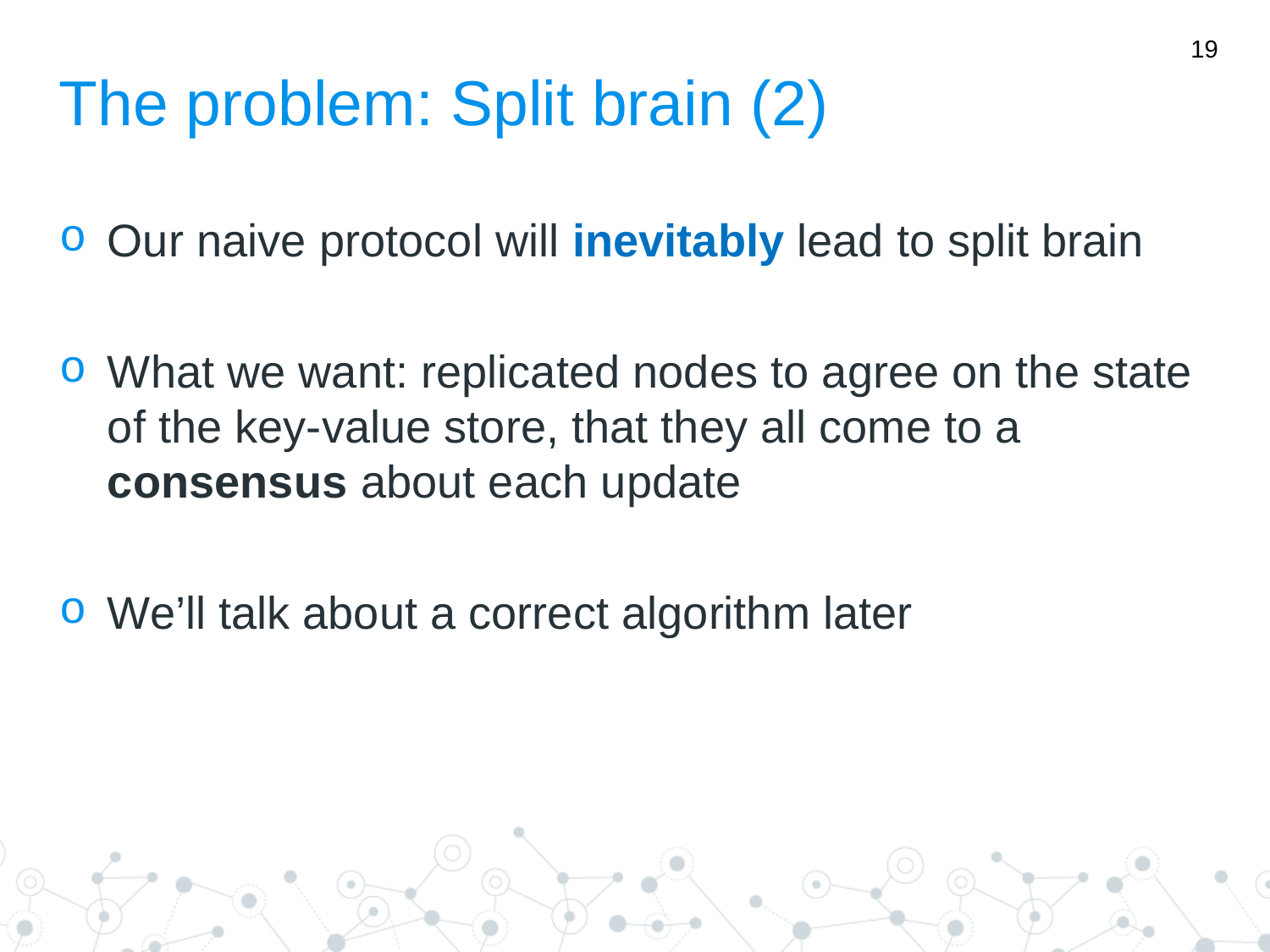

19
# The problem: Split brain (2)
Our naive protocol will inevitably lead to split brain

What we want: replicated nodes to agree on the state of the key-value store, that they all come to a consensus about each update

We’ll talk about a correct algorithm later